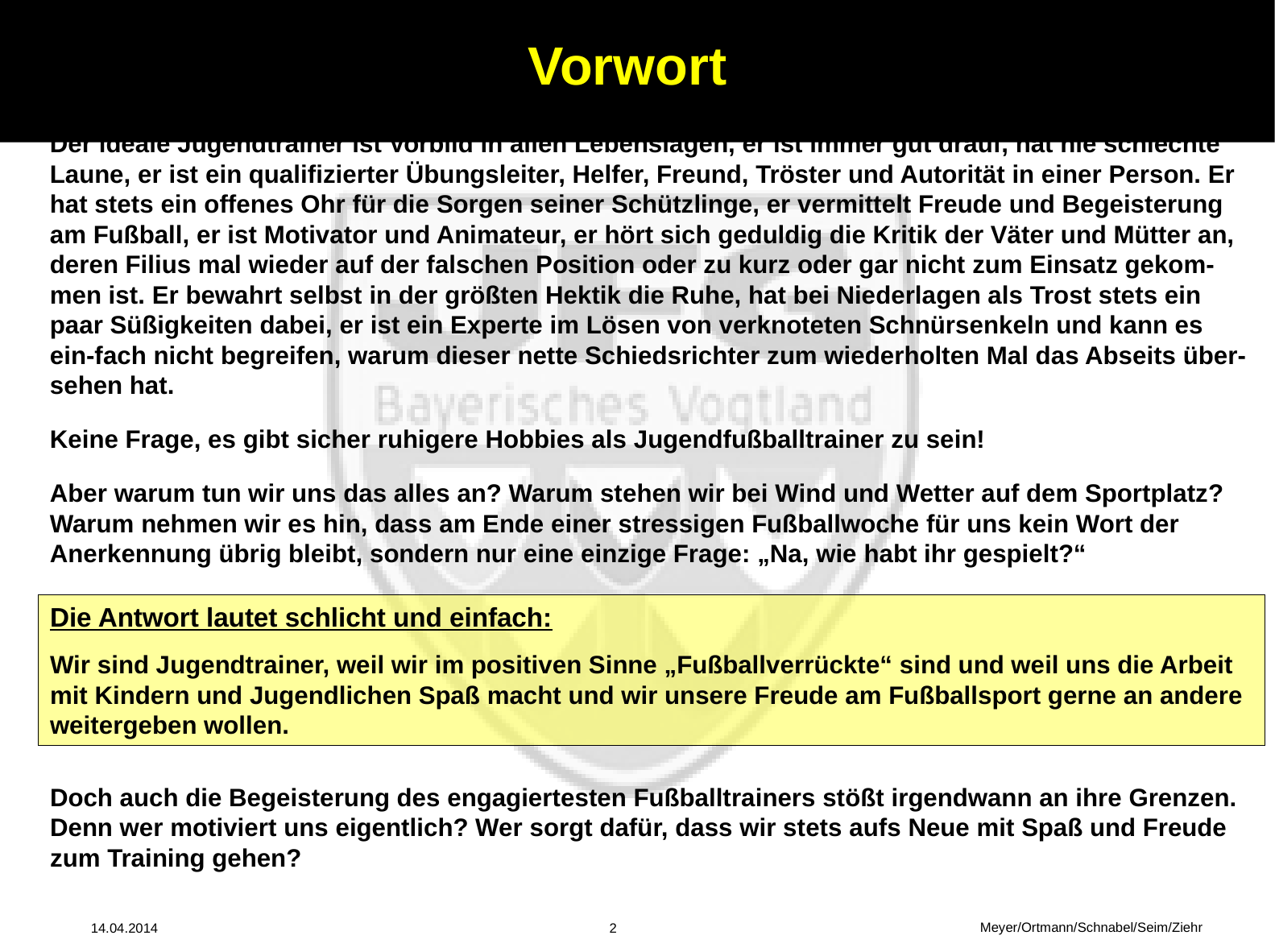

# Vorwort
Der ideale Jugendtrainer ist Vorbild in allen Lebenslagen, er ist immer gut drauf, hat nie schlechte Laune, er ist ein qualifizierter Übungsleiter, Helfer, Freund, Tröster und Autorität in einer Person. Er hat stets ein offenes Ohr für die Sorgen seiner Schützlinge, er vermittelt Freude und Begeisterung am Fußball, er ist Motivator und Animateur, er hört sich geduldig die Kritik der Väter und Mütter an, deren Filius mal wieder auf der falschen Position oder zu kurz oder gar nicht zum Einsatz gekom-men ist. Er bewahrt selbst in der größten Hektik die Ruhe, hat bei Niederlagen als Trost stets ein paar Süßigkeiten dabei, er ist ein Experte im Lösen von verknoteten Schnürsenkeln und kann es ein-fach nicht begreifen, warum dieser nette Schiedsrichter zum wiederholten Mal das Abseits über-sehen hat.

Keine Frage, es gibt sicher ruhigere Hobbies als Jugendfußballtrainer zu sein!

Aber warum tun wir uns das alles an? Warum stehen wir bei Wind und Wetter auf dem Sportplatz? Warum nehmen wir es hin, dass am Ende einer stressigen Fußballwoche für uns kein Wort der Anerkennung übrig bleibt, sondern nur eine einzige Frage: „Na, wie habt ihr gespielt?“
Die Antwort lautet schlicht und einfach:

Wir sind Jugendtrainer, weil wir im positiven Sinne „Fußballverrückte“ sind und weil uns die Arbeit mit Kindern und Jugendlichen Spaß macht und wir unsere Freude am Fußballsport gerne an andere weitergeben wollen.
Doch auch die Begeisterung des engagiertesten Fußballtrainers stößt irgendwann an ihre Grenzen. Denn wer motiviert uns eigentlich? Wer sorgt dafür, dass wir stets aufs Neue mit Spaß und Freude zum Training gehen?
Meyer/Ortmann/Schnabel/Seim/Ziehr
14.04.2014
2